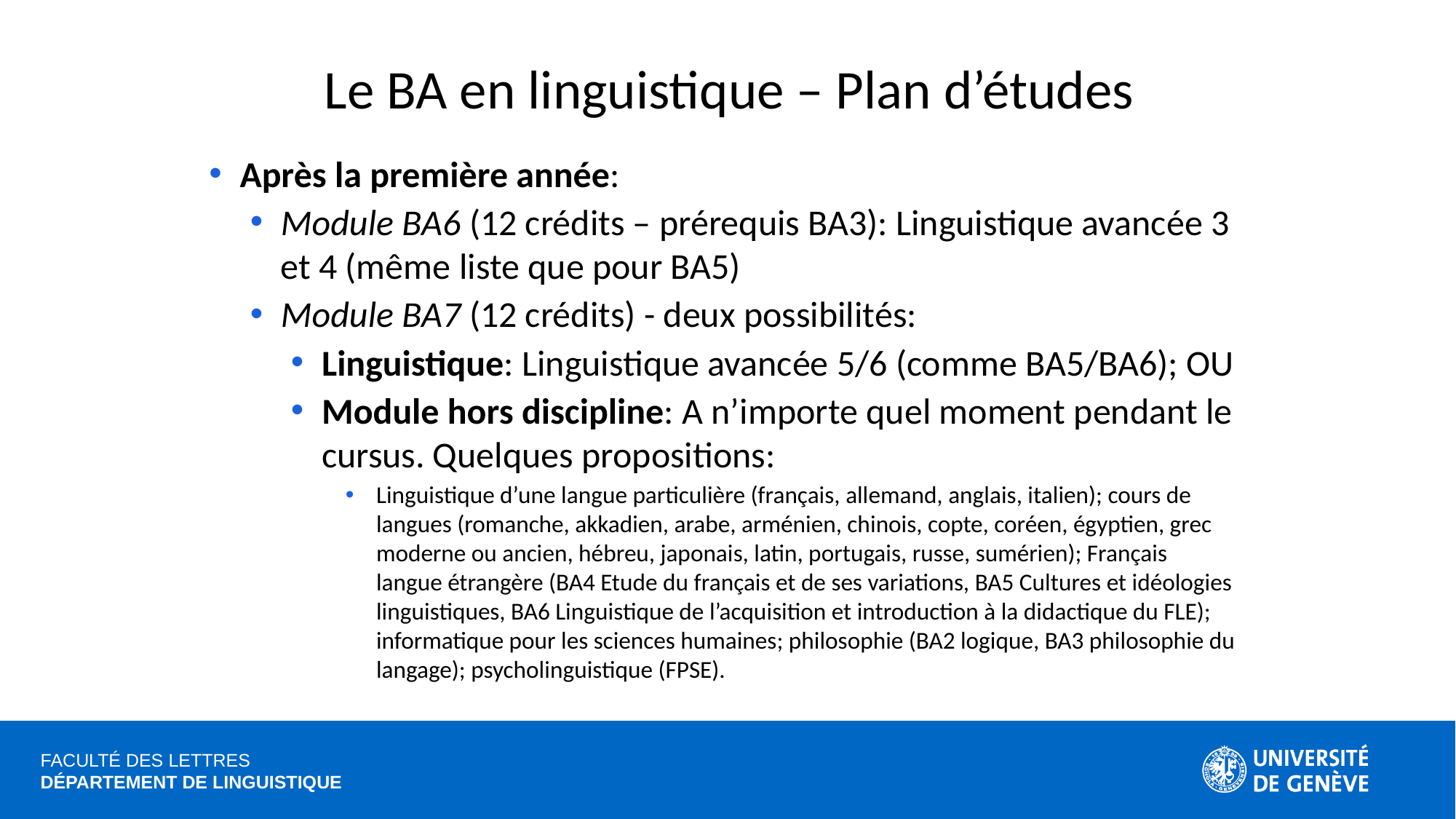

Le BA en linguistique – Plan d’études
Après la première année:
Module BA6 (12 crédits – prérequis BA3): Linguistique avancée 3 et 4 (même liste que pour BA5)
Module BA7 (12 crédits) - deux possibilités:
Linguistique: Linguistique avancée 5/6 (comme BA5/BA6); OU
Module hors discipline: A n’importe quel moment pendant le cursus. Quelques propositions:
Linguistique d’une langue particulière (français, allemand, anglais, italien); cours de langues (romanche, akkadien, arabe, arménien, chinois, copte, coréen, égyptien, grec moderne ou ancien, hébreu, japonais, latin, portugais, russe, sumérien); Français langue étrangère (BA4 Etude du français et de ses variations, BA5 Cultures et idéologies linguistiques, BA6 Linguistique de l’acquisition et introduction à la didactique du FLE); informatique pour les sciences humaines; philosophie (BA2 logique, BA3 philosophie du langage); psycholinguistique (FPSE).
FACULTÉ DES LETTRES
DÉPARTEMENT DE LINGUISTIQUE